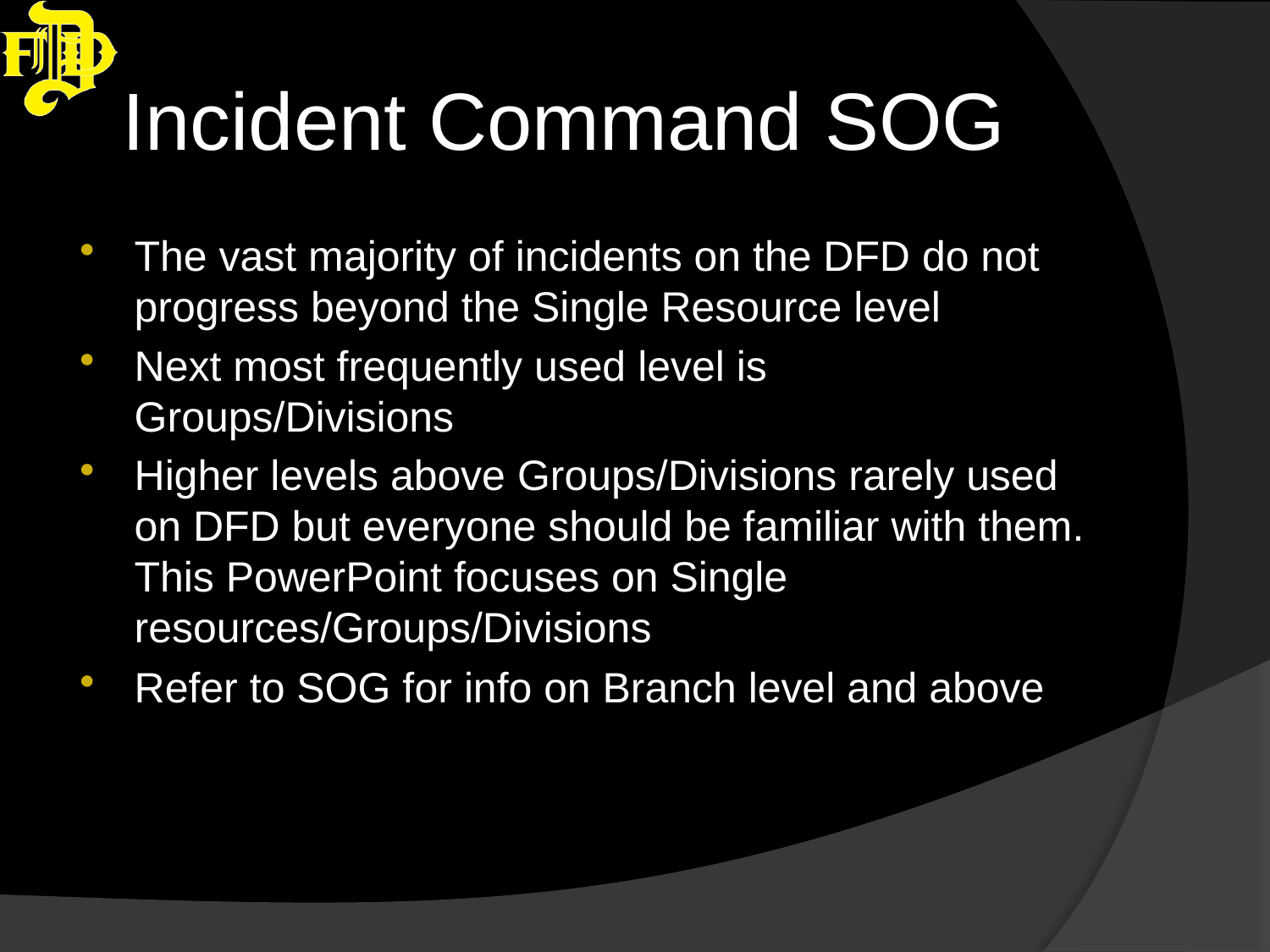

# Incident Command SOG
The vast majority of incidents on the DFD do not progress beyond the Single Resource level
Next most frequently used level is Groups/Divisions
Higher levels above Groups/Divisions rarely used on DFD but everyone should be familiar with them. This PowerPoint focuses on Single resources/Groups/Divisions
Refer to SOG for info on Branch level and above